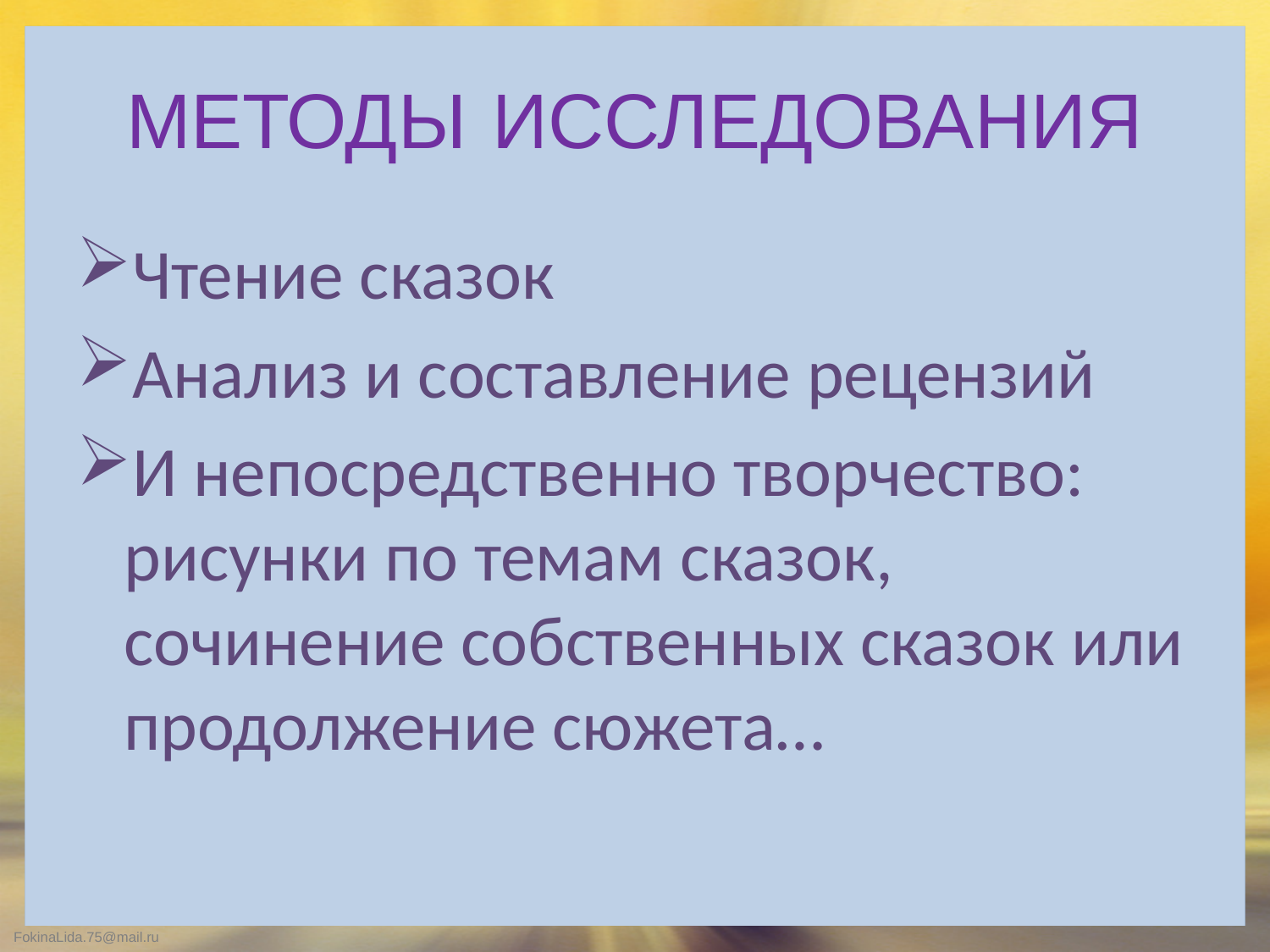

# МЕТОДЫ ИССЛЕДОВАНИЯ
Чтение сказок
Анализ и составление рецензий
И непосредственно творчество: рисунки по темам сказок, сочинение собственных сказок или продолжение сюжета…